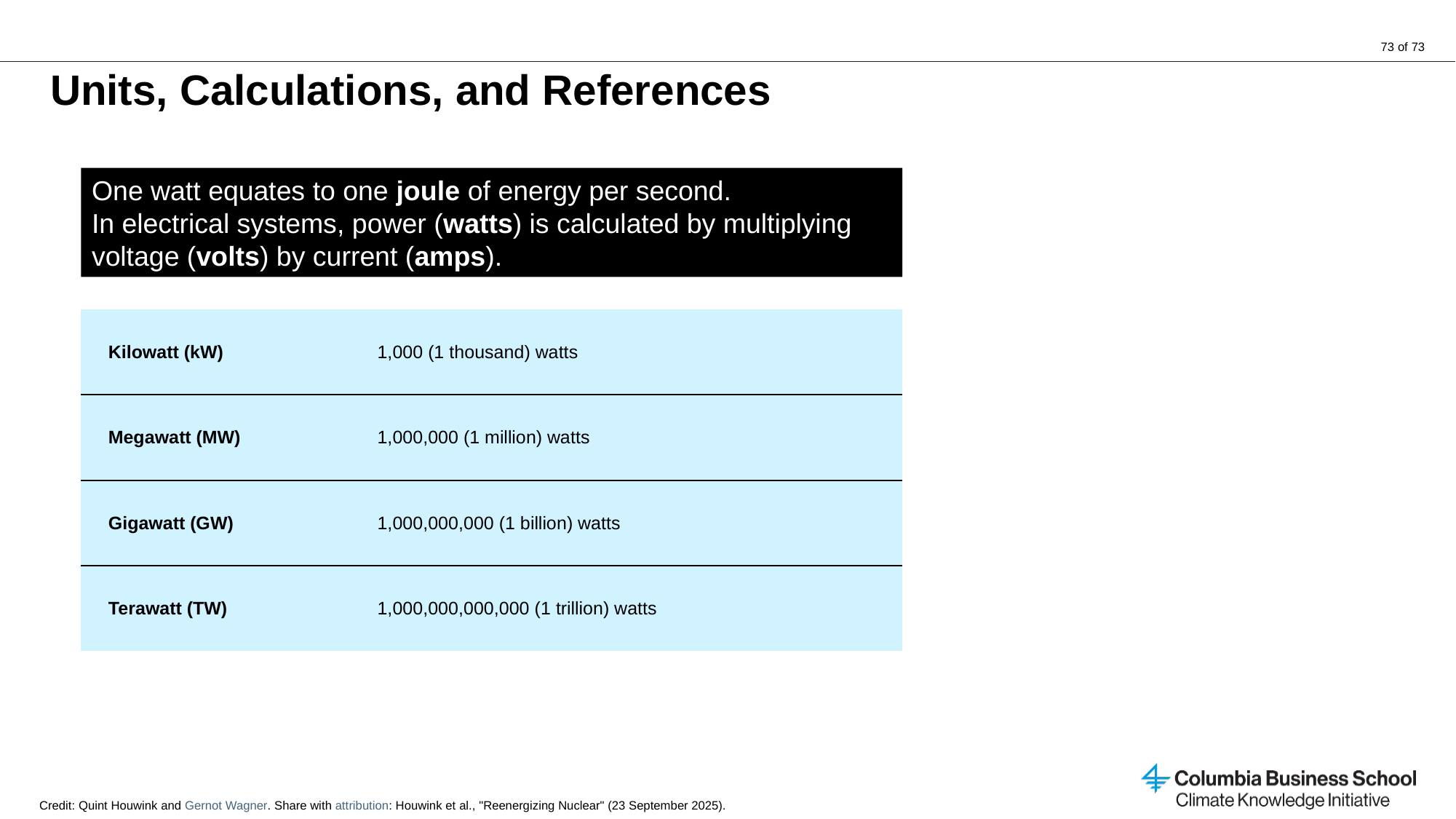

# Units, Calculations, and References
One watt equates to one joule of energy per second.
In electrical systems, power (watts) is calculated by multiplying voltage (volts) by current (amps).
| Kilowatt (kW) | 1,000 (1 thousand) watts |
| --- | --- |
| Megawatt (MW) | 1,000,000 (1 million) watts |
| Gigawatt (GW) | 1,000,000,000 (1 billion) watts |
| Terawatt (TW) | 1,000,000,000,000 (1 trillion) watts |
Credit: Quint Houwink and Gernot Wagner. Share with attribution: Houwink et al., "Reenergizing Nuclear" (23 September 2025).